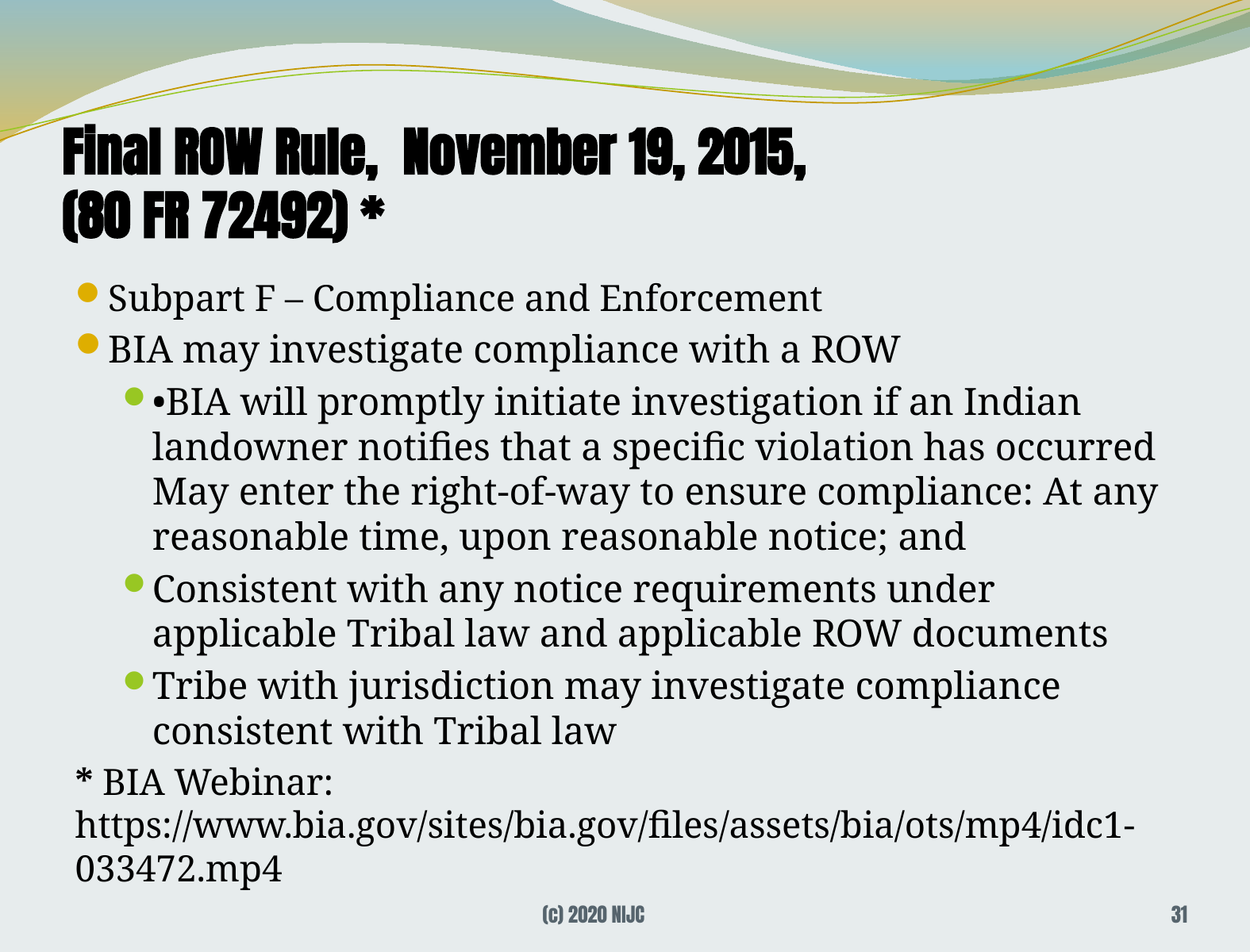

# Final ROW Rule,  November 19, 2015, (80 FR 72492) *
Subpart F – Compliance and Enforcement
BIA may investigate compliance with a ROW
•BIA will promptly initiate investigation if an Indian landowner notifies that a specific violation has occurred May enter the right-of-way to ensure compliance: At any reasonable time, upon reasonable notice; and
Consistent with any notice requirements under applicable Tribal law and applicable ROW documents
Tribe with jurisdiction may investigate compliance consistent with Tribal law
* BIA Webinar: https://www.bia.gov/sites/bia.gov/files/assets/bia/ots/mp4/idc1-033472.mp4
(c) 2020 NIJC
31